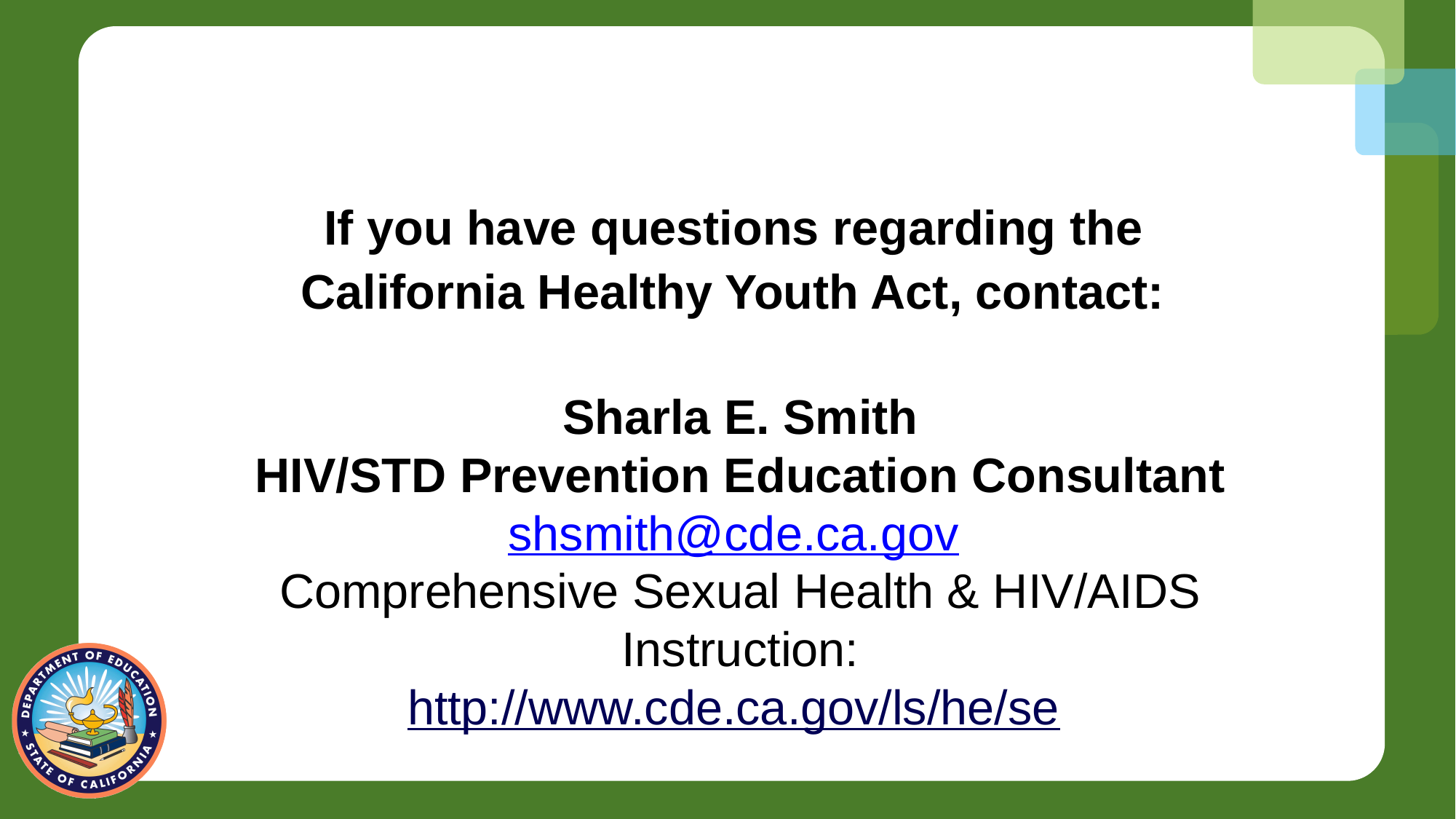

If you have questions regarding the
California Healthy Youth Act, contact:
Sharla E. Smith
HIV/STD Prevention Education Consultant
shsmith@cde.ca.gov
Comprehensive Sexual Health & HIV/AIDS Instruction:
http://www.cde.ca.gov/ls/he/se